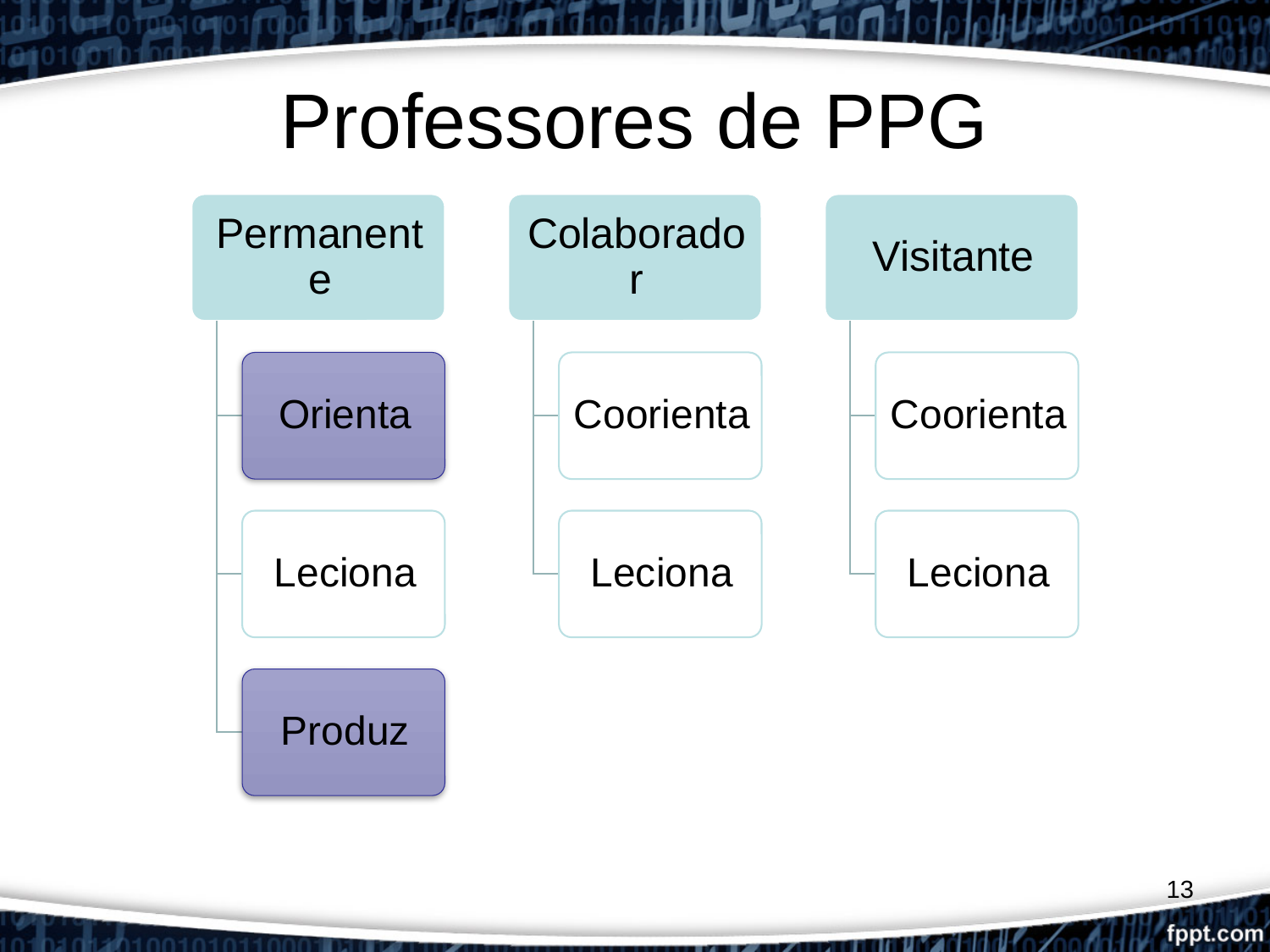

Professores de PPG
Permanente
Orienta
Leciona
Produz
Colaborador
Coorienta
Leciona
Visitante
Coorienta
Leciona

13